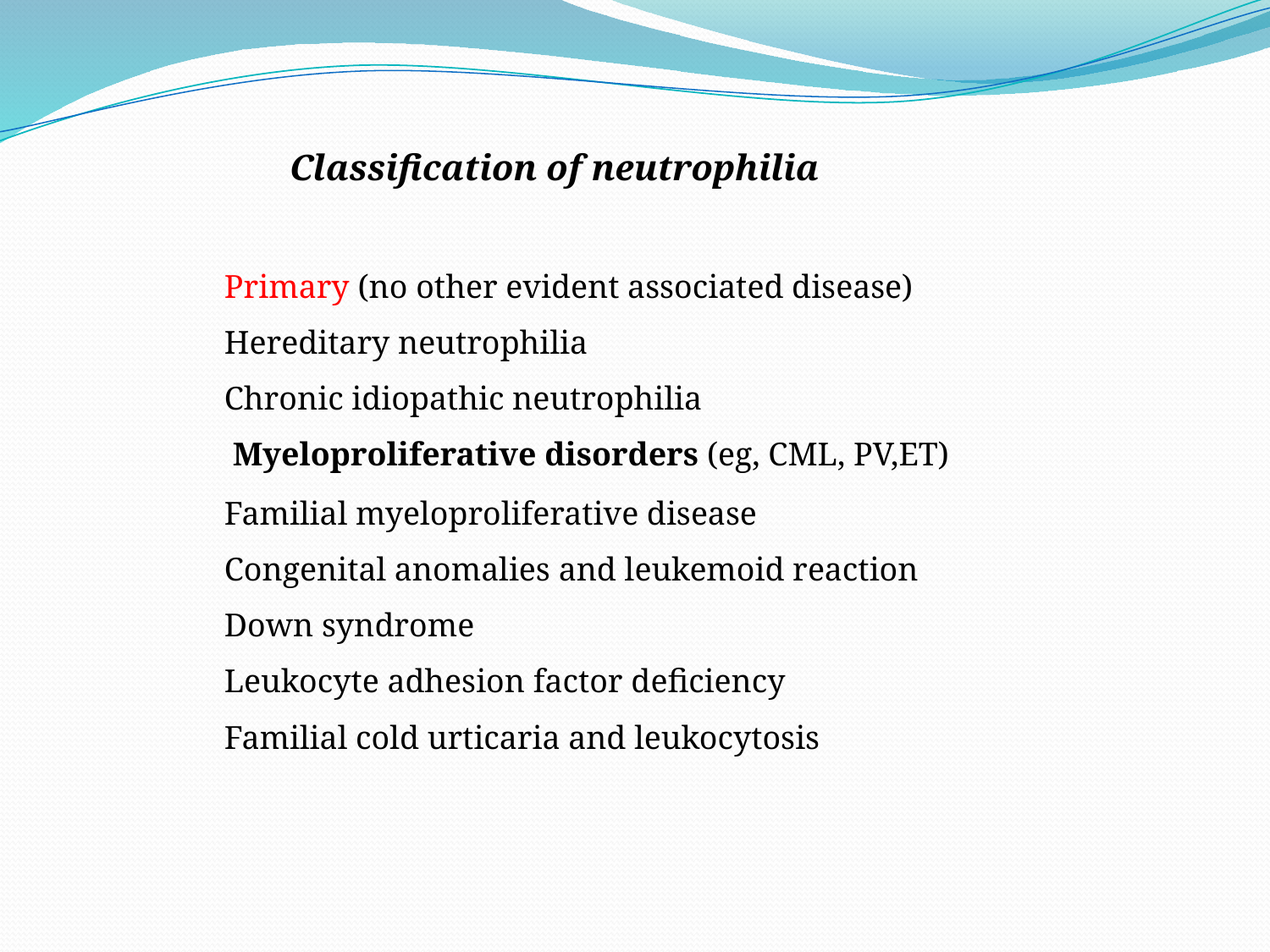

Classification of neutrophilia
| Primary (no other evident associated disease) |
| --- |
| Hereditary neutrophilia |
| Chronic idiopathic neutrophilia |
| Myeloproliferative disorders (eg, CML, PV,ET) |
| Familial myeloproliferative disease |
| Congenital anomalies and leukemoid reaction |
| Down syndrome |
| Leukocyte adhesion factor deficiency |
| Familial cold urticaria and leukocytosis |